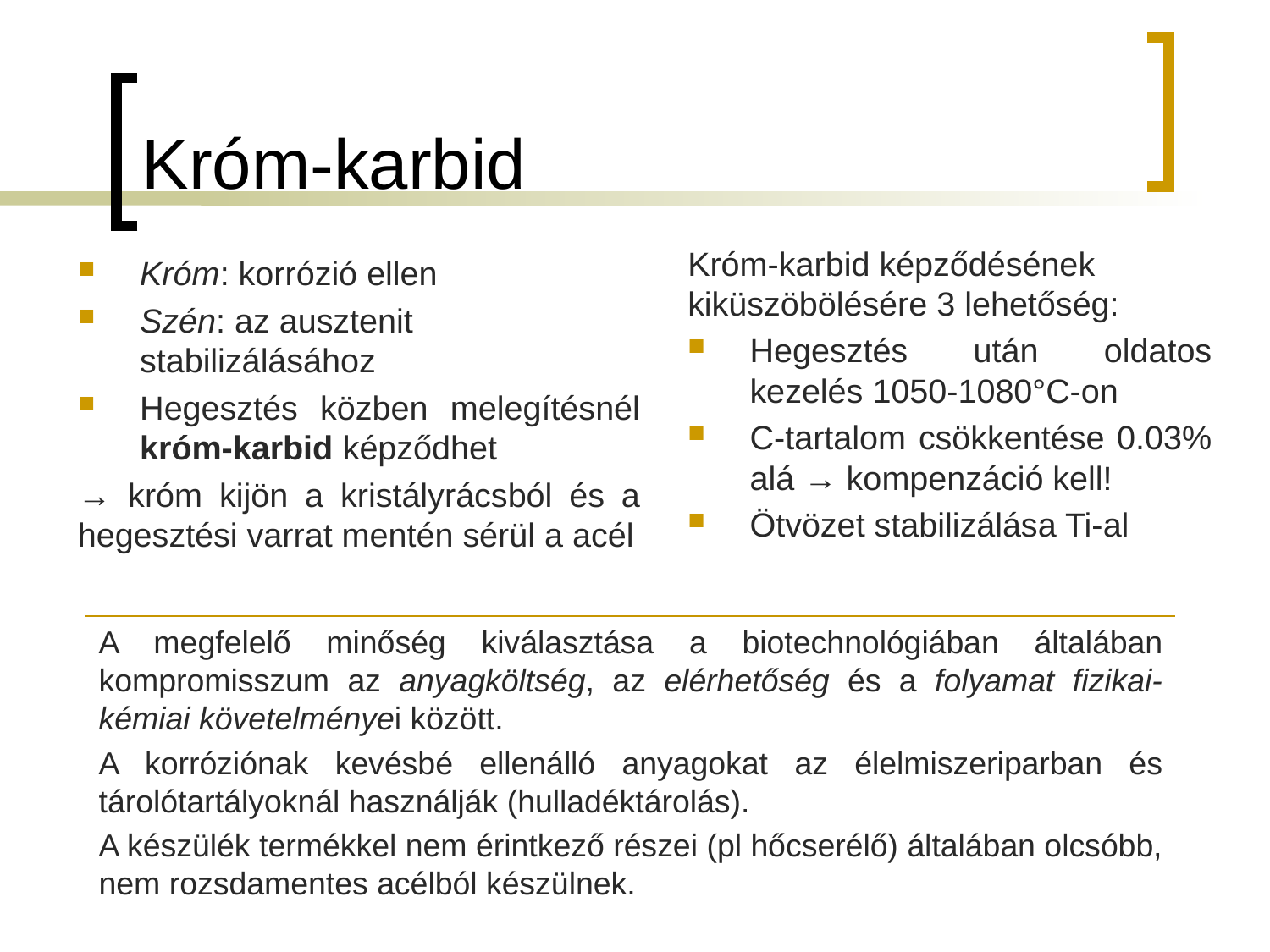

# Króm-karbid
Króm-karbid képződésének kiküszöbölésére 3 lehetőség:
Hegesztés után oldatos kezelés 1050-1080°C-on
C-tartalom csökkentése 0.03% alá → kompenzáció kell!
Ötvözet stabilizálása Ti-al
Króm: korrózió ellen
Szén: az ausztenit stabilizálásához
Hegesztés közben melegítésnél króm-karbid képződhet
→ króm kijön a kristályrácsból és a hegesztési varrat mentén sérül a acél
A megfelelő minőség kiválasztása a biotechnológiában általában kompromisszum az anyagköltség, az elérhetőség és a folyamat fizikai-kémiai követelményei között.
A korróziónak kevésbé ellenálló anyagokat az élelmiszeriparban és tárolótartályoknál használják (hulladéktárolás).
A készülék termékkel nem érintkező részei (pl hőcserélő) általában olcsóbb, nem rozsdamentes acélból készülnek.